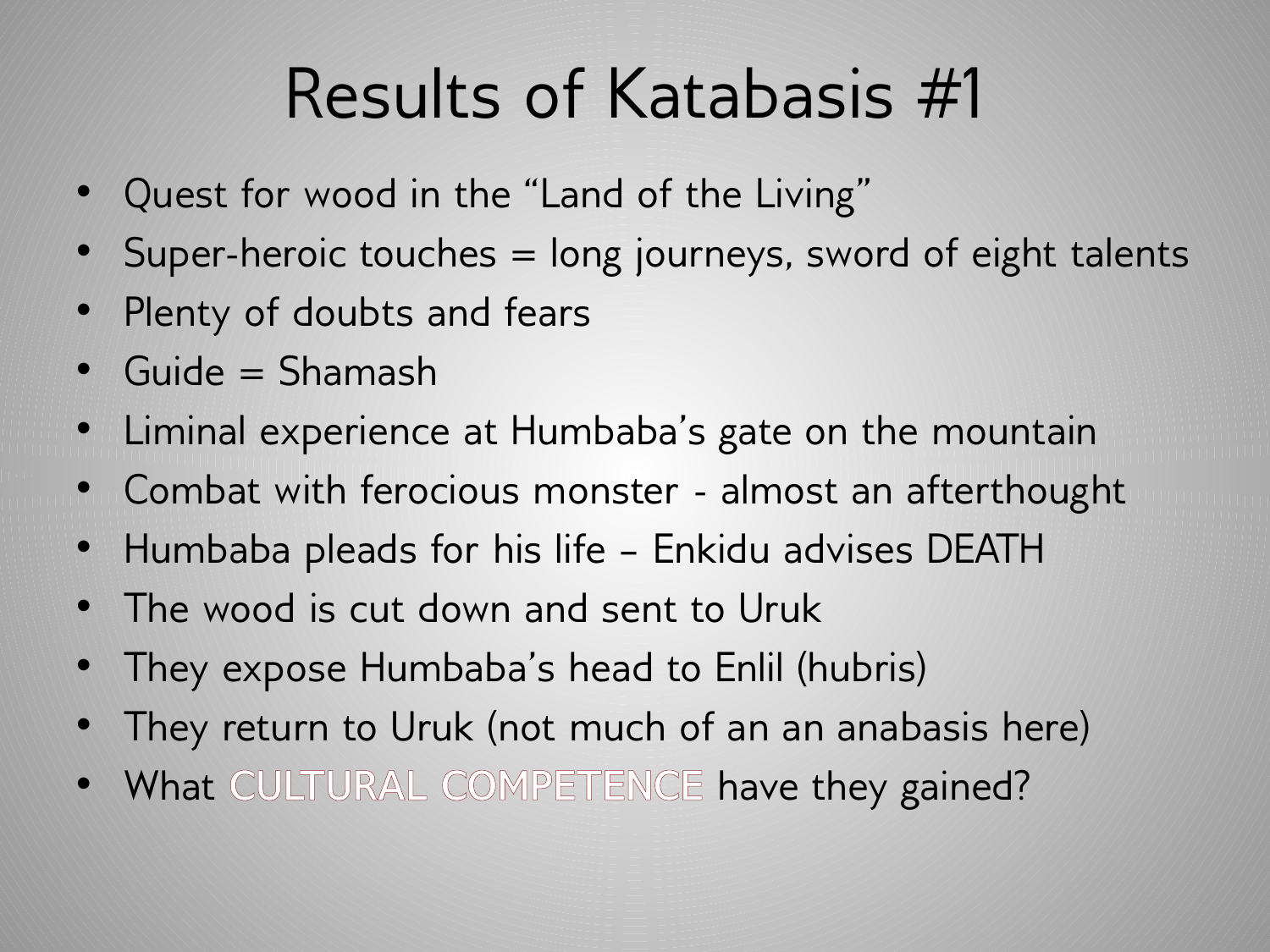

# Results of Katabasis #1
Quest for wood in the “Land of the Living”
Super-heroic touches = long journeys, sword of eight talents
Plenty of doubts and fears
Guide = Shamash
Liminal experience at Humbaba’s gate on the mountain
Combat with ferocious monster - almost an afterthought
Humbaba pleads for his life – Enkidu advises DEATH
The wood is cut down and sent to Uruk
They expose Humbaba’s head to Enlil (hubris)
They return to Uruk (not much of an an anabasis here)
What CULTURAL COMPETENCE have they gained?